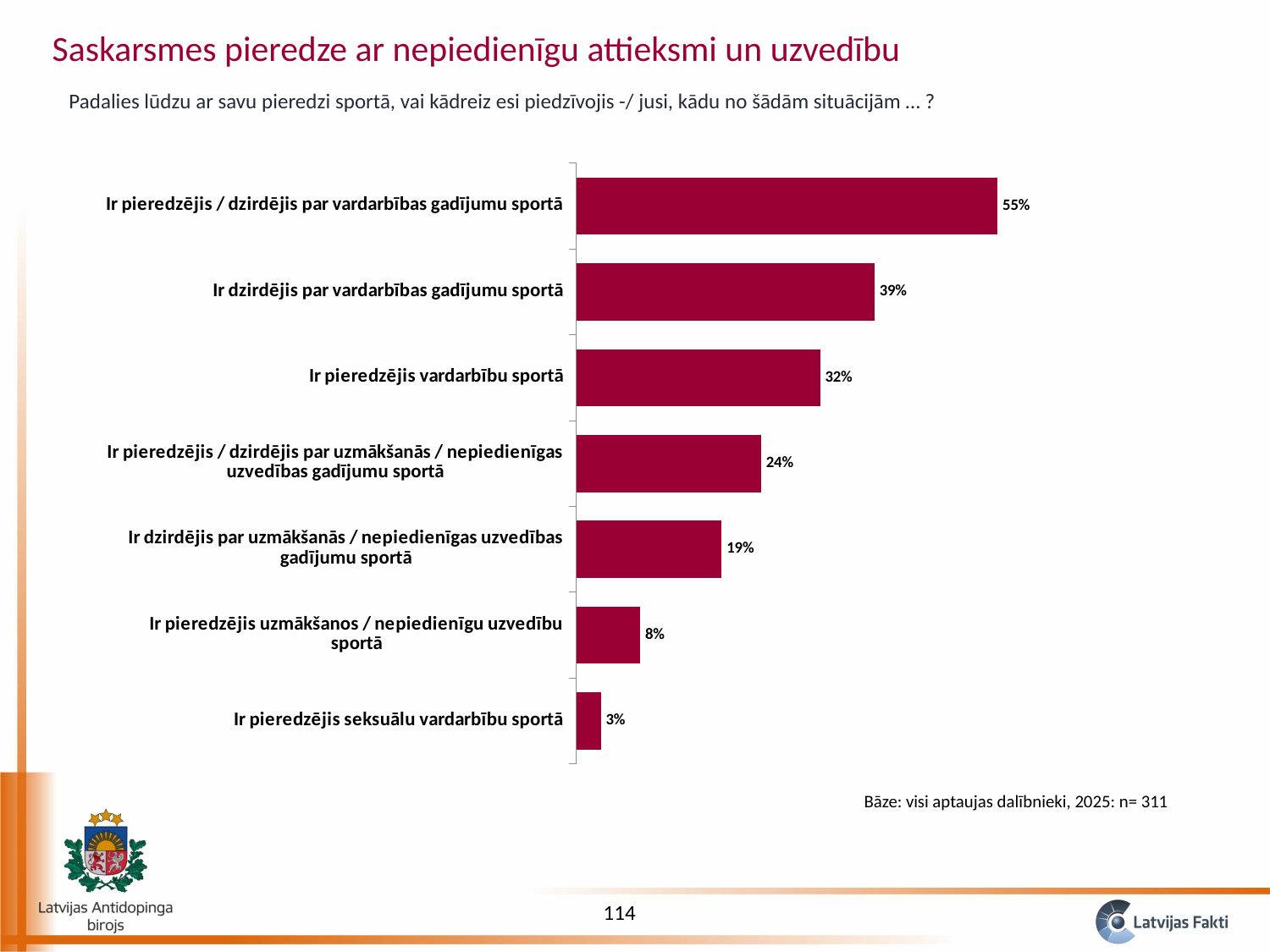

Saskarsmes pieredze ar nepiedienīgu attieksmi un uzvedību
Padalies lūdzu ar savu pieredzi sportā, vai kādreiz esi piedzīvojis -/ jusi, kādu no šādām situācijām … ?

### Chart

| Category | 2024 |
|---|---|
| Ir pieredzējis seksuālu vardarbību sportā | 0.03215434083601286 |
| Ir pieredzējis uzmākšanos / nepiedienīgu uzvedību sportā | 0.08360128617363344 |
| Ir dzirdējis par uzmākšanās / nepiedienīgas uzvedības gadījumu sportā | 0.18971061093247588 |
| Ir pieredzējis / dzirdējis par uzmākšanās / nepiedienīgas uzvedības gadījumu sportā | 0.24115755627009647 |
| Ir pieredzējis vardarbību sportā | 0.3183279742765273 |
| Ir dzirdējis par vardarbības gadījumu sportā | 0.3890675241157556 |
| Ir pieredzējis / dzirdējis par vardarbības gadījumu sportā | 0.5498392282958199 |
Bāze: visi aptaujas dalībnieki, 2025: n= 311
114